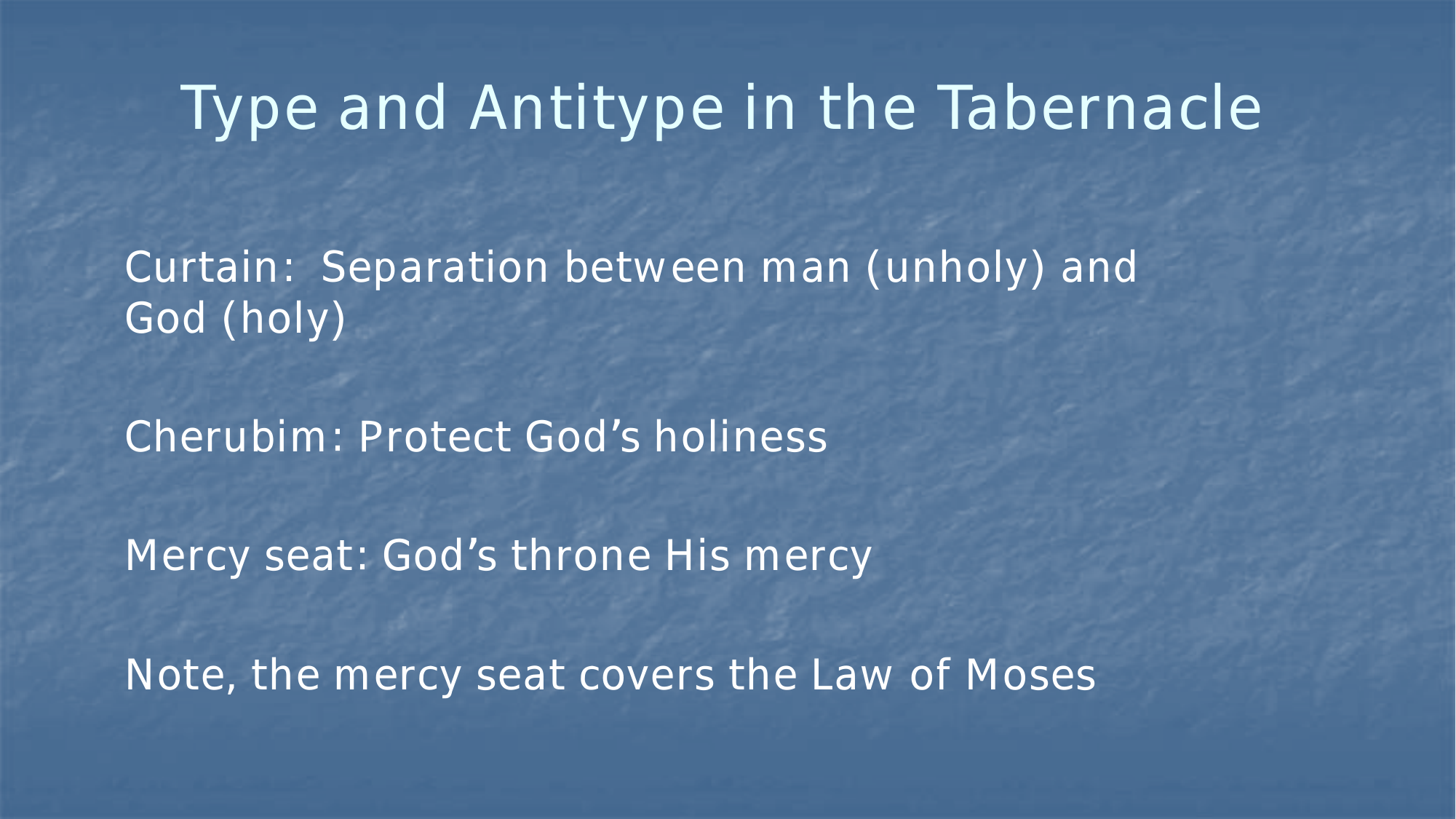

# Type and Antitype in the Tabernacle
Curtain:  Separation between man (unholy) and God (holy)

Cherubim: Protect God’s holiness

Mercy seat: God’s throne His mercy

Note, the mercy seat covers the Law of Moses